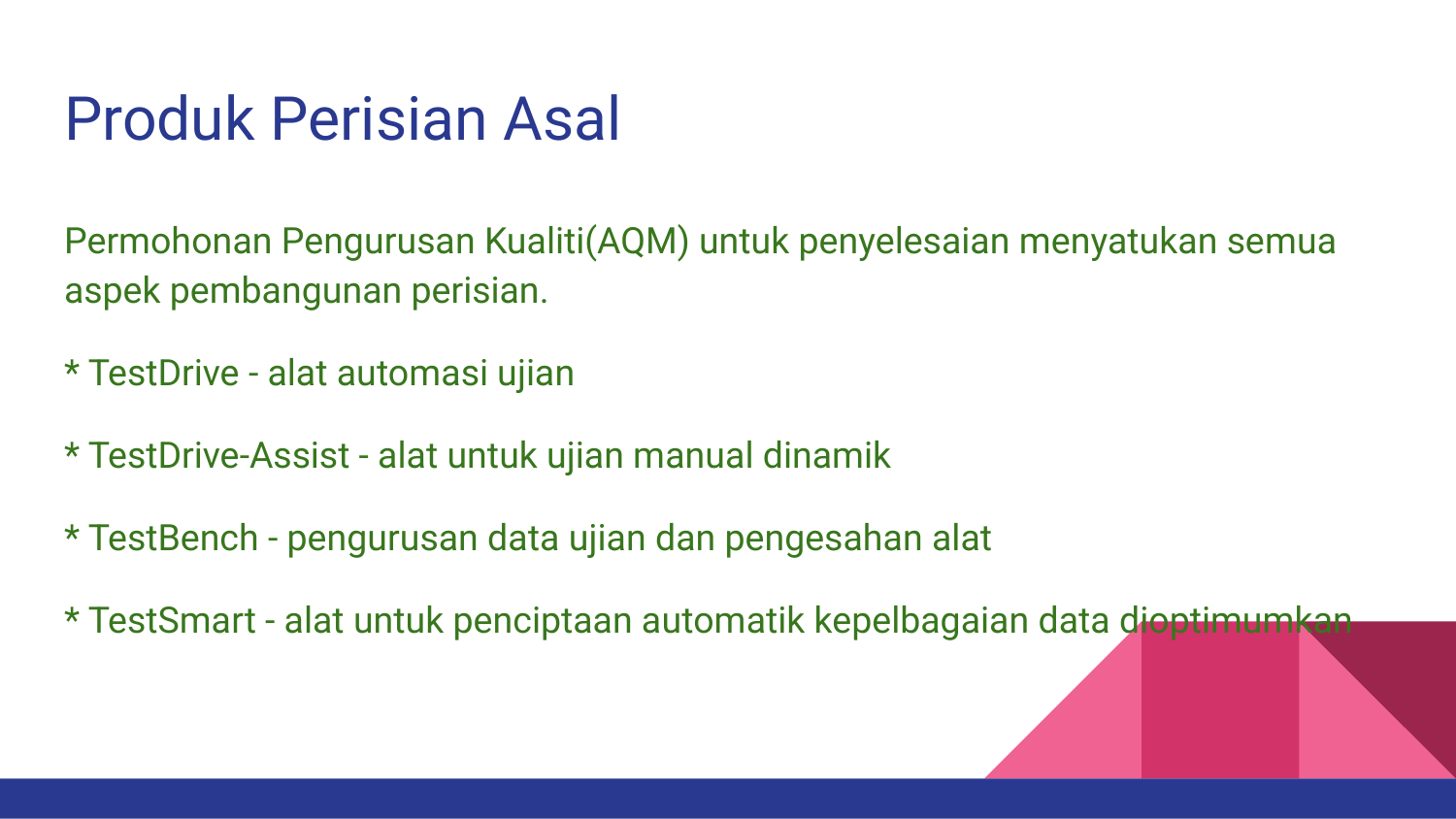

# Produk Perisian Asal
Permohonan Pengurusan Kualiti(AQM) untuk penyelesaian menyatukan semua aspek pembangunan perisian.
* TestDrive - alat automasi ujian
* TestDrive-Assist - alat untuk ujian manual dinamik
* TestBench - pengurusan data ujian dan pengesahan alat
* TestSmart - alat untuk penciptaan automatik kepelbagaian data dioptimumkan